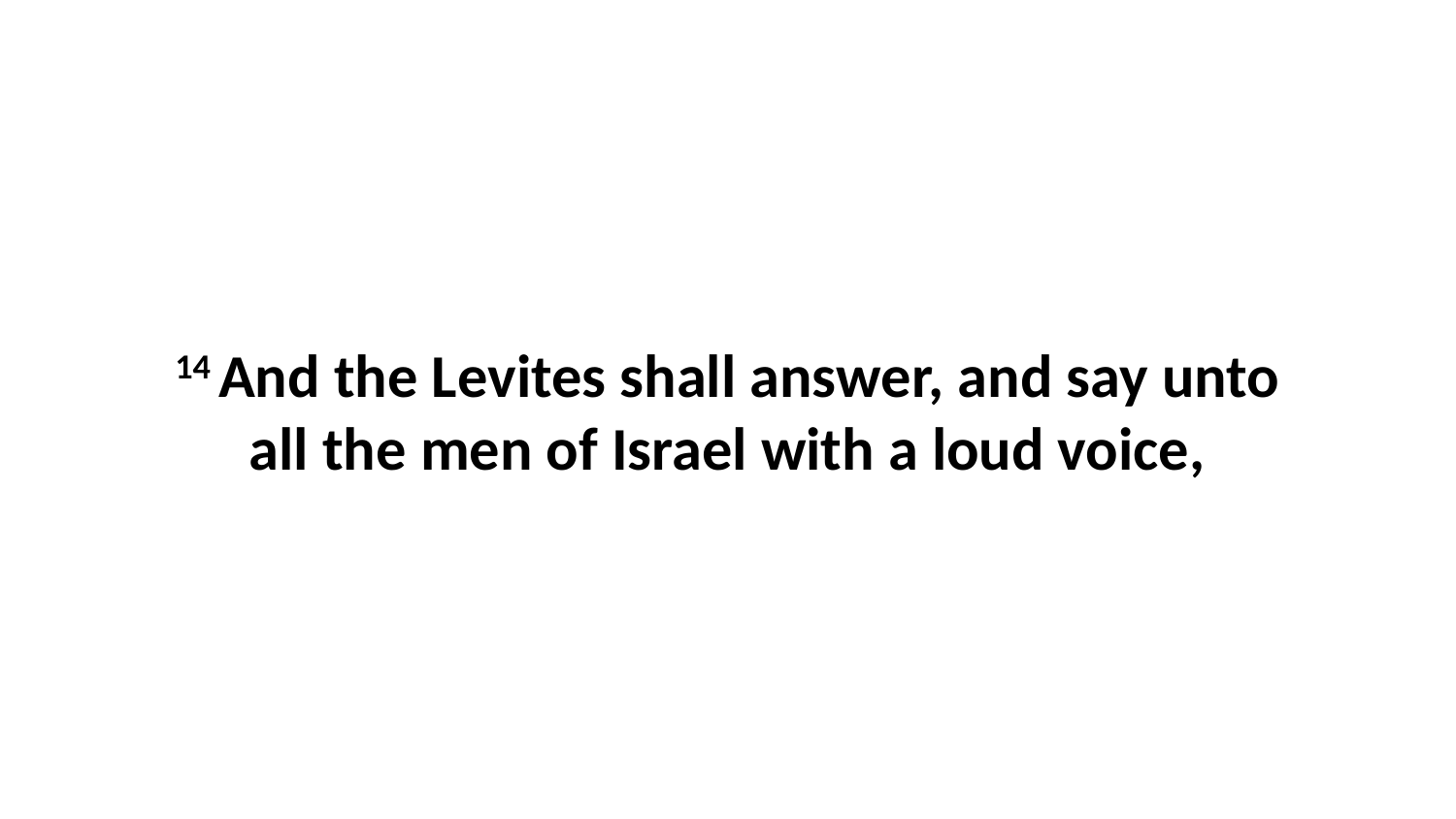

14 And the Levites shall answer, and say unto all the men of Israel with a loud voice,